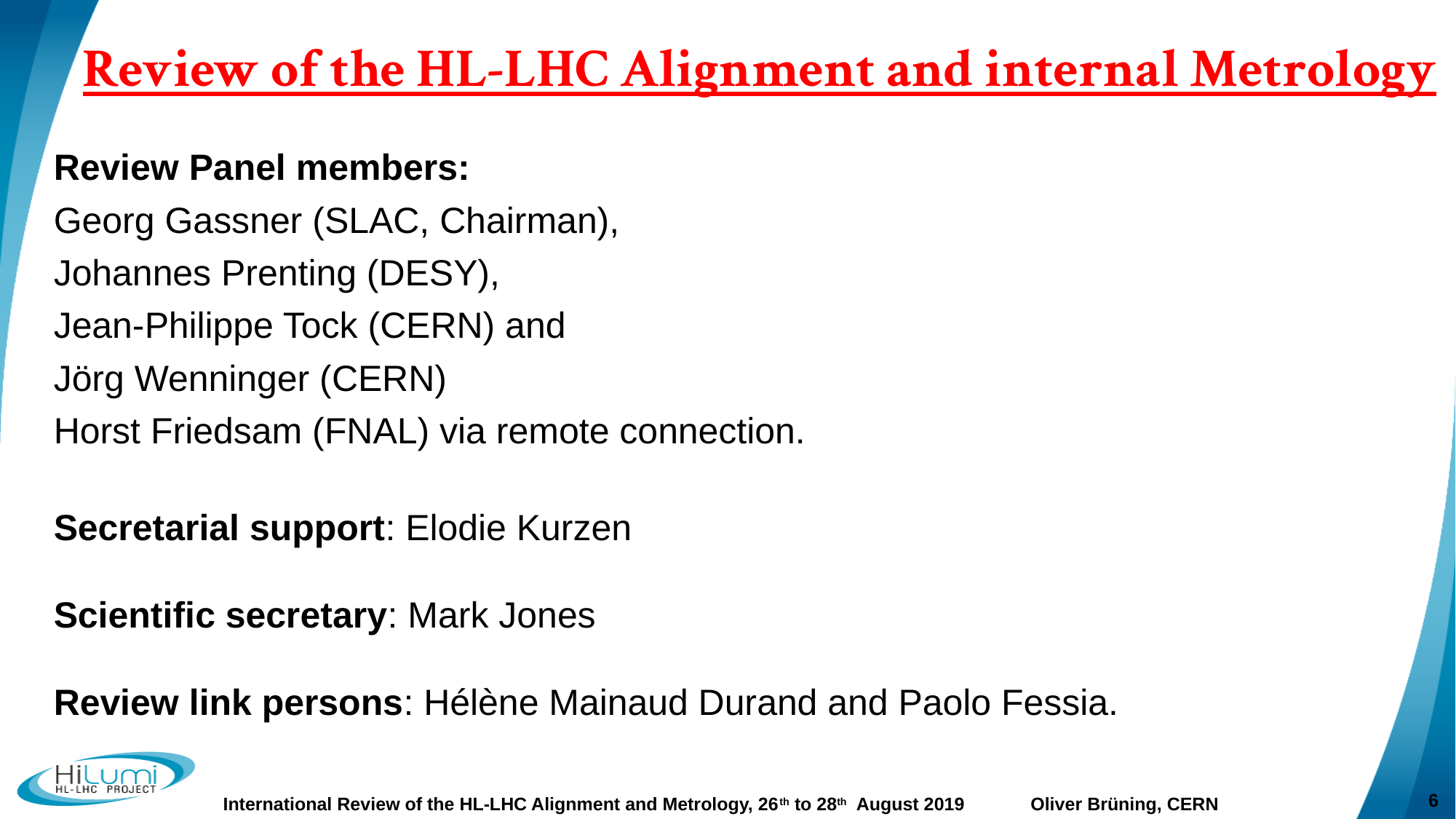

# Review of the HL-LHC Alignment and internal Metrology
Review Panel members:
Georg Gassner (SLAC, Chairman),
Johannes Prenting (DESY),
Jean-Philippe Tock (CERN) and
Jörg Wenninger (CERN)
Horst Friedsam (FNAL) via remote connection.

Secretarial support: Elodie Kurzen

Scientific secretary: Mark Jones

Review link persons: Hélène Mainaud Durand and Paolo Fessia.
6